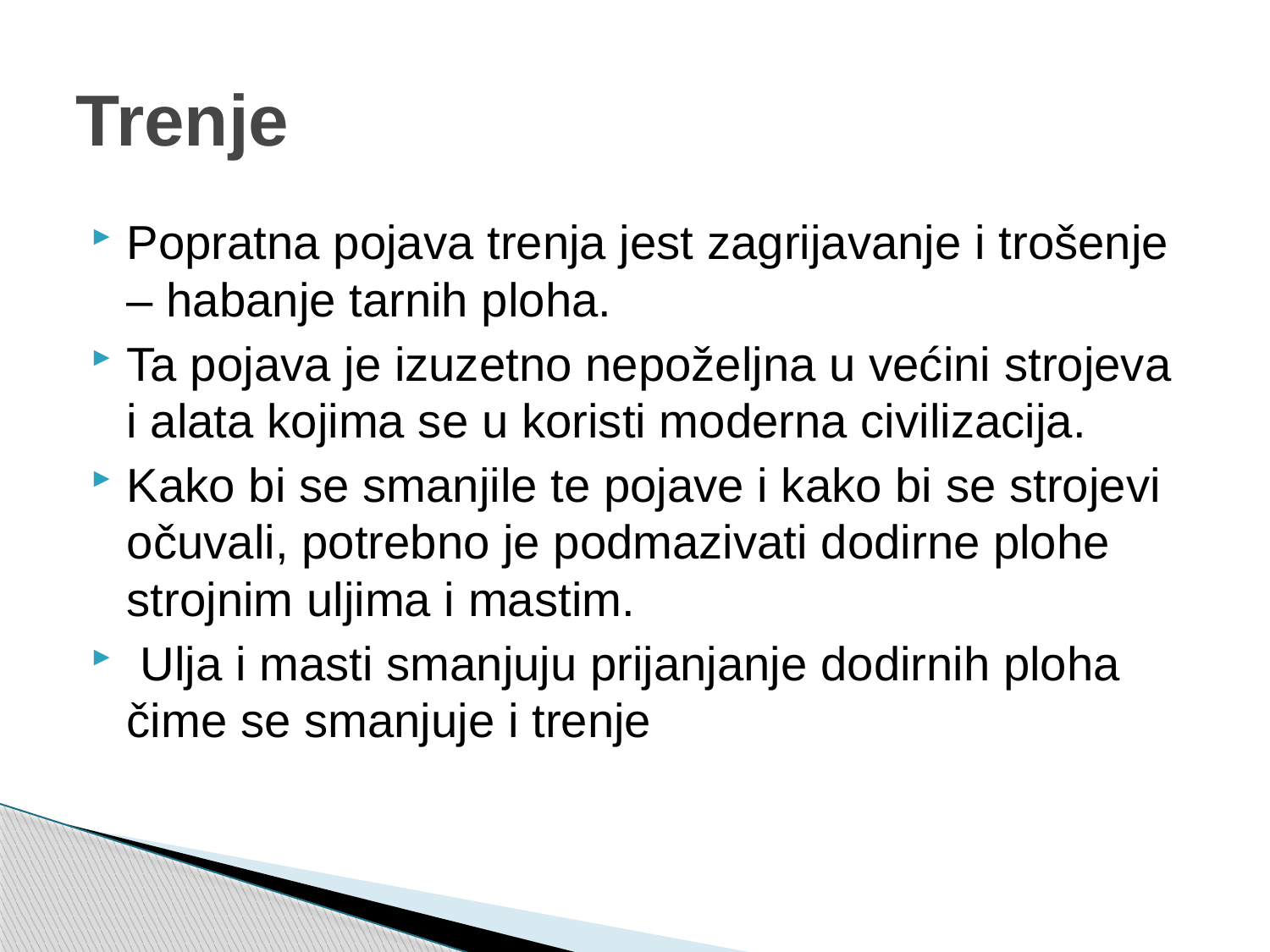

# Trenje
Popratna pojava trenja jest zagrijavanje i trošenje – habanje tarnih ploha.
Ta pojava je izuzetno nepoželjna u većini strojeva i alata kojima se u koristi moderna civilizacija.
Kako bi se smanjile te pojave i kako bi se strojevi očuvali, potrebno je podmazivati dodirne plohe strojnim uljima i mastim.
 Ulja i masti smanjuju prijanjanje dodirnih ploha čime se smanjuje i trenje